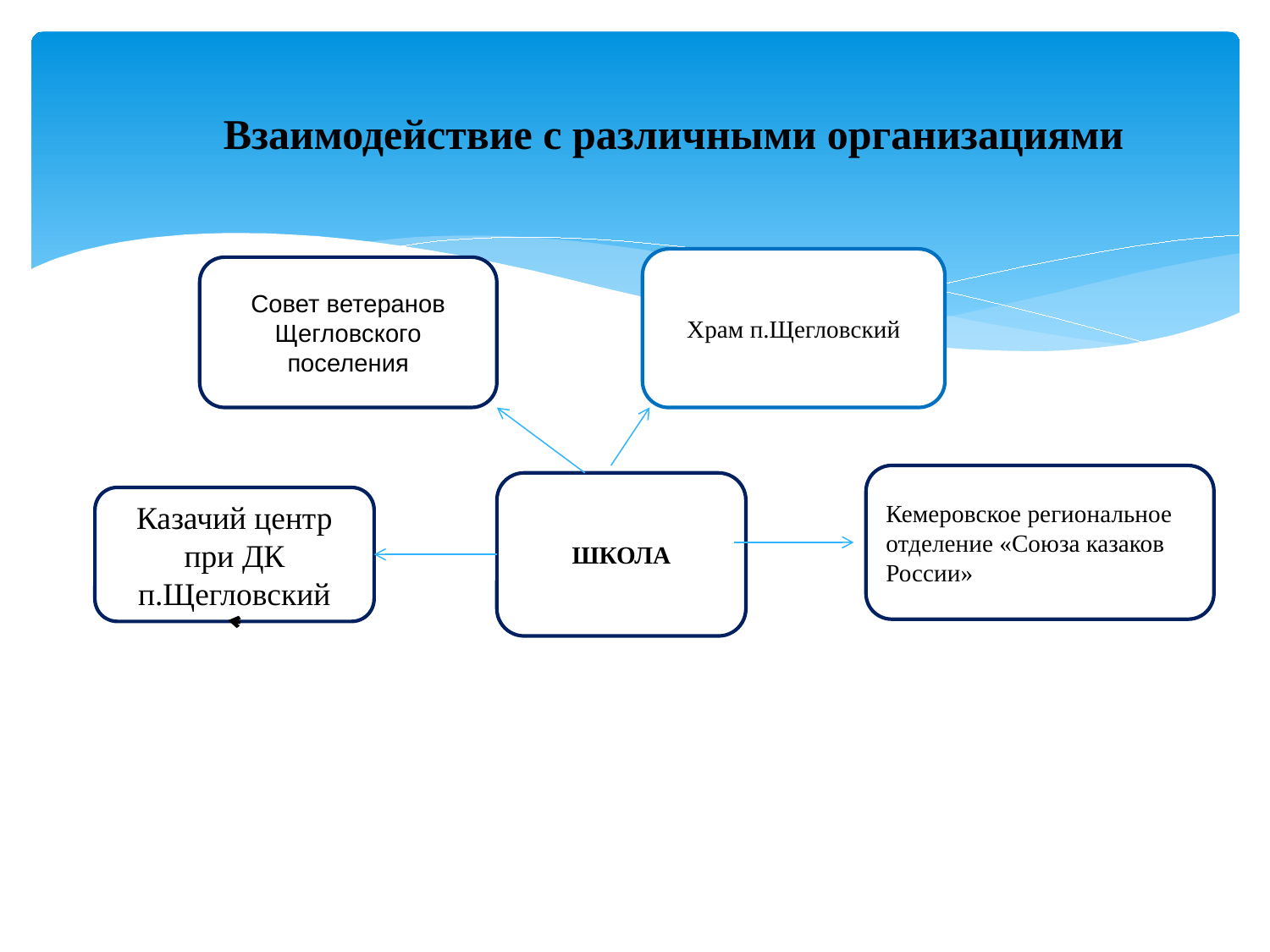

Взаимодействие с различными организациями

Храм п.Щегловский
Совет ветеранов Щегловского поселения
#
Кемеровское региональное
отделение «Союза казаков России»
ШКОЛА
Казачий центр при ДК п.Щегловский